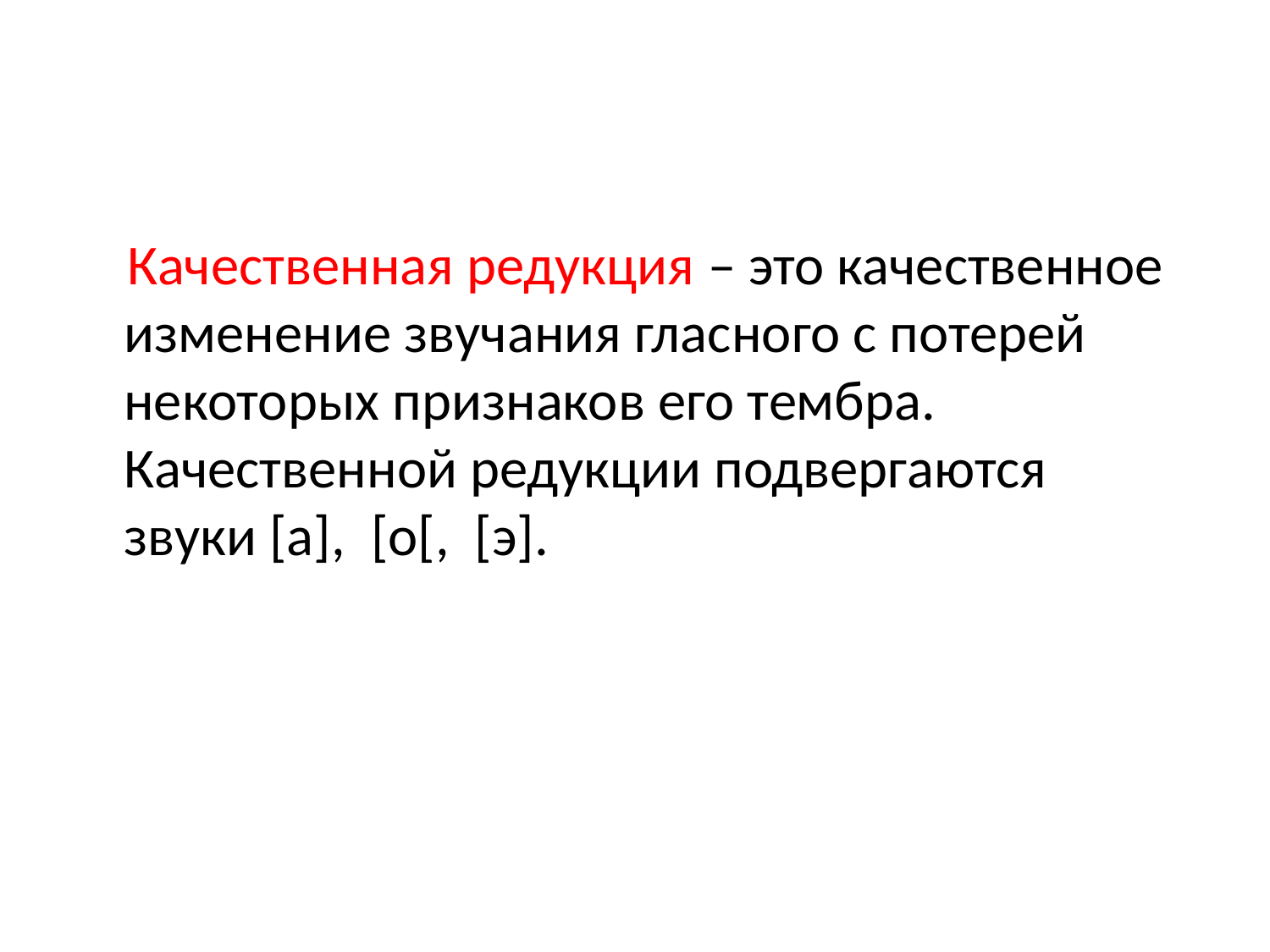

#
    Качественная редукция – это качественное изменение звучания гласного с потерей некоторых признаков его тембра. Качественной редукции подвергаются  звуки [а],  [о[,  [э].